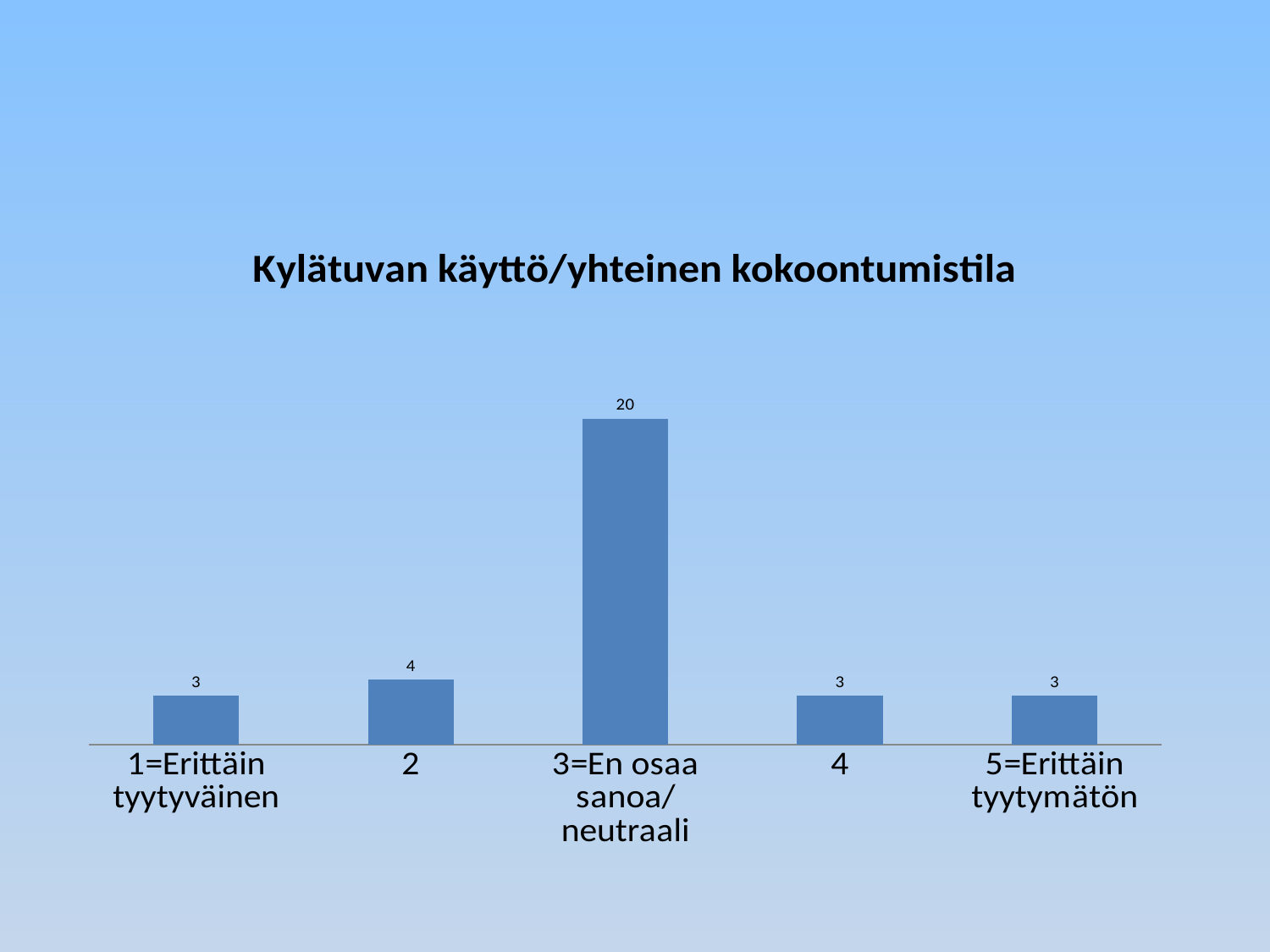

### Chart: Kylätuvan käyttö/yhteinen kokoontumistila

| Category |  |
|---|---|
| 1=Erittäin tyytyväinen | 3.0 |
| 2 | 4.0 |
| 3=En osaa sanoa/neutraali | 20.0 |
| 4 | 3.0 |
| 5=Erittäin tyytymätön | 3.0 |